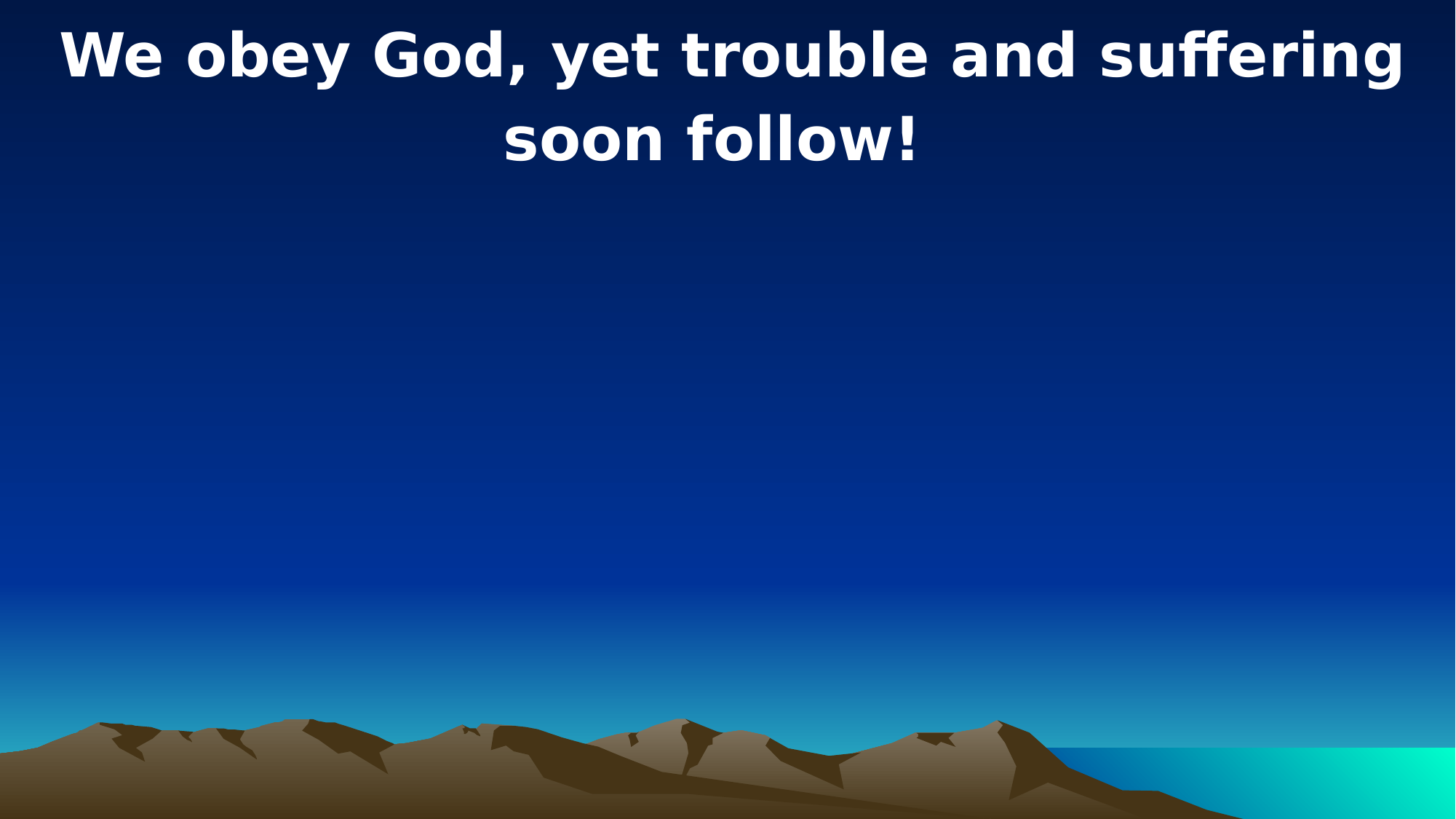

We obey God, yet trouble and suffering soon follow!